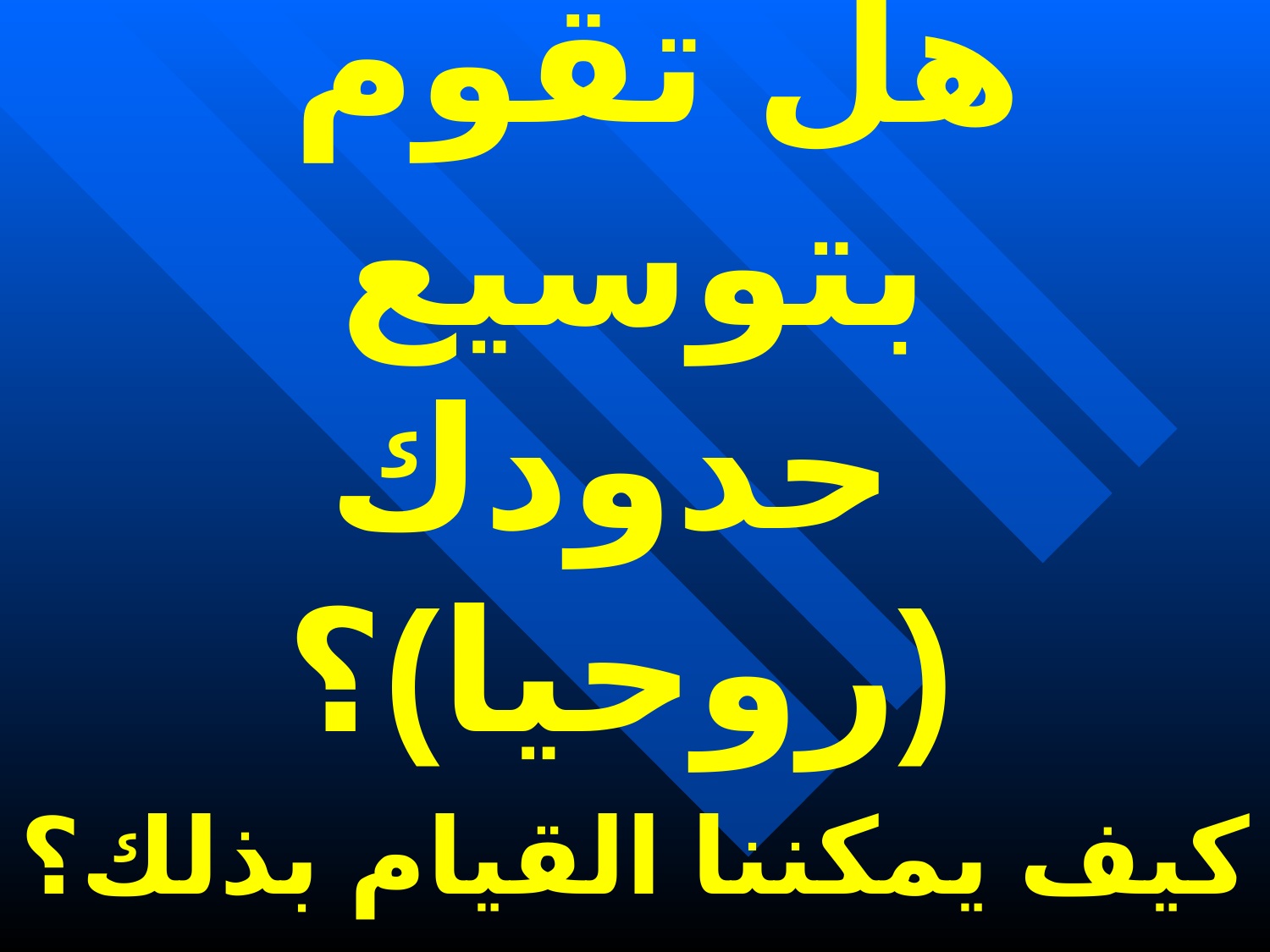

# هل تقوم بتوسيع حدودك (روحيا)؟
كيف يمكننا القيام بذلك؟